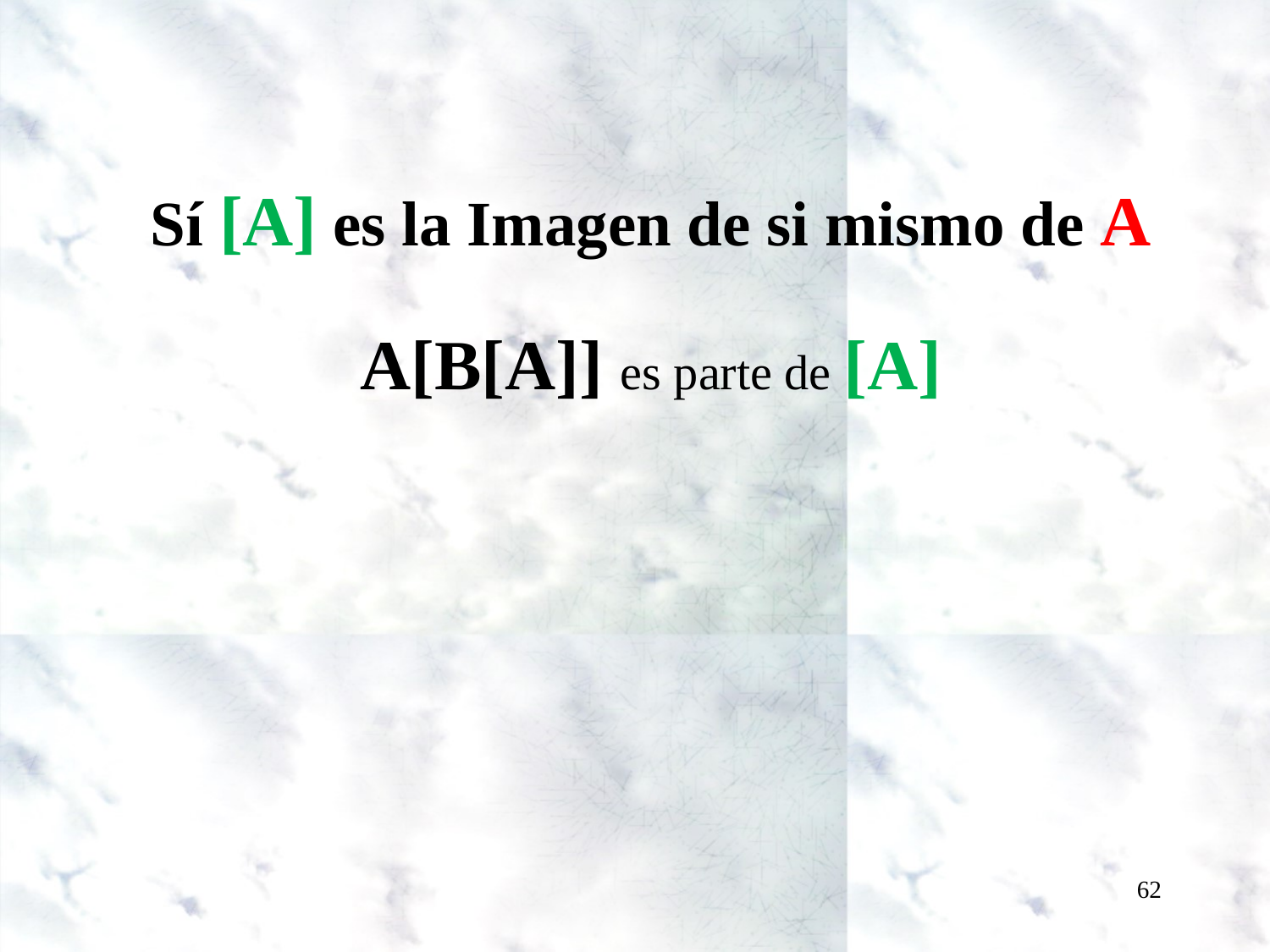

Sí [A] es la Imagen de si mismo de A

A[B[A]] es parte de [A]
62